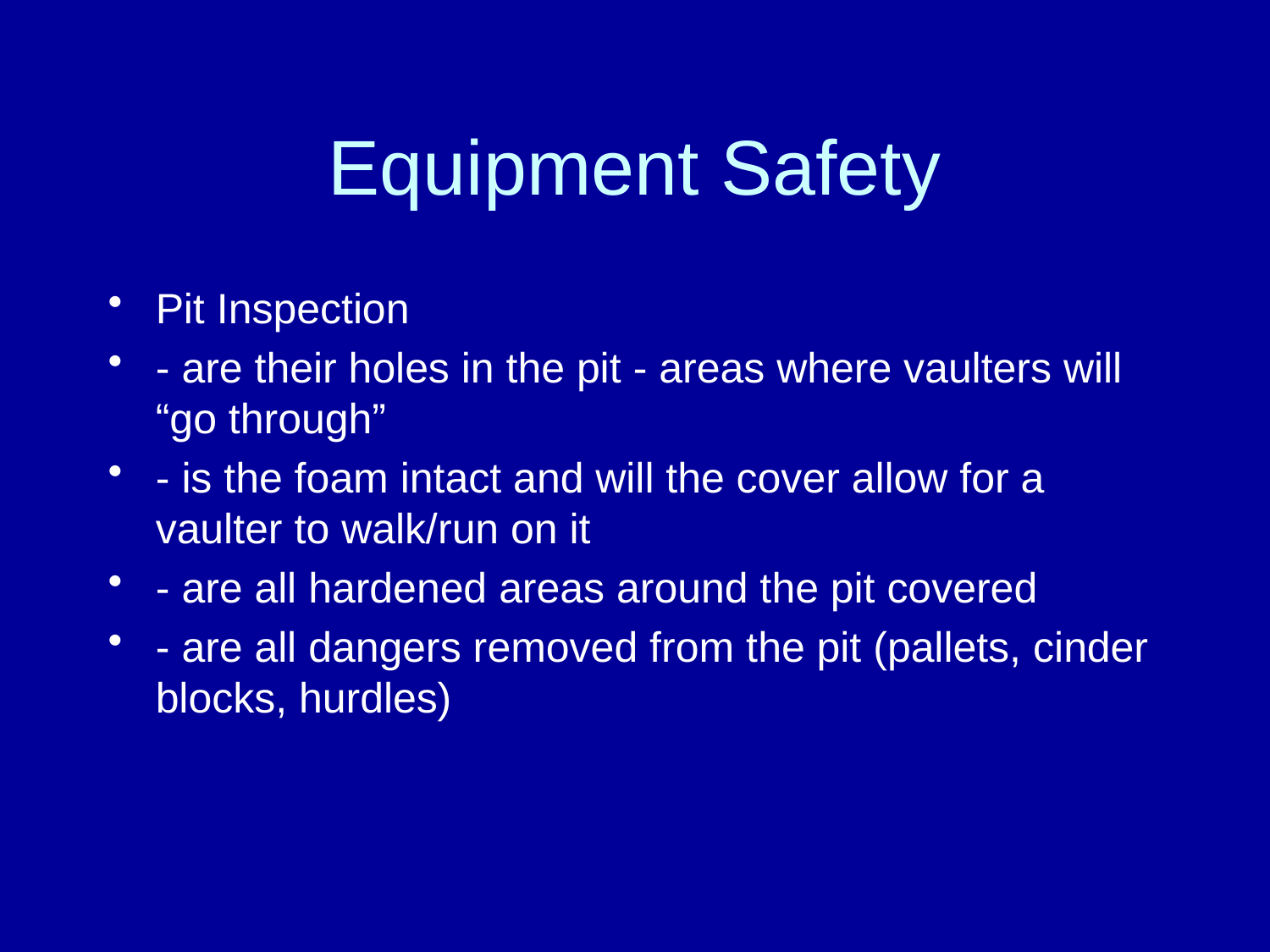

# Equipment Safety
Pit Inspection
- are their holes in the pit - areas where vaulters will “go through”
- is the foam intact and will the cover allow for a vaulter to walk/run on it
- are all hardened areas around the pit covered
- are all dangers removed from the pit (pallets, cinder blocks, hurdles)